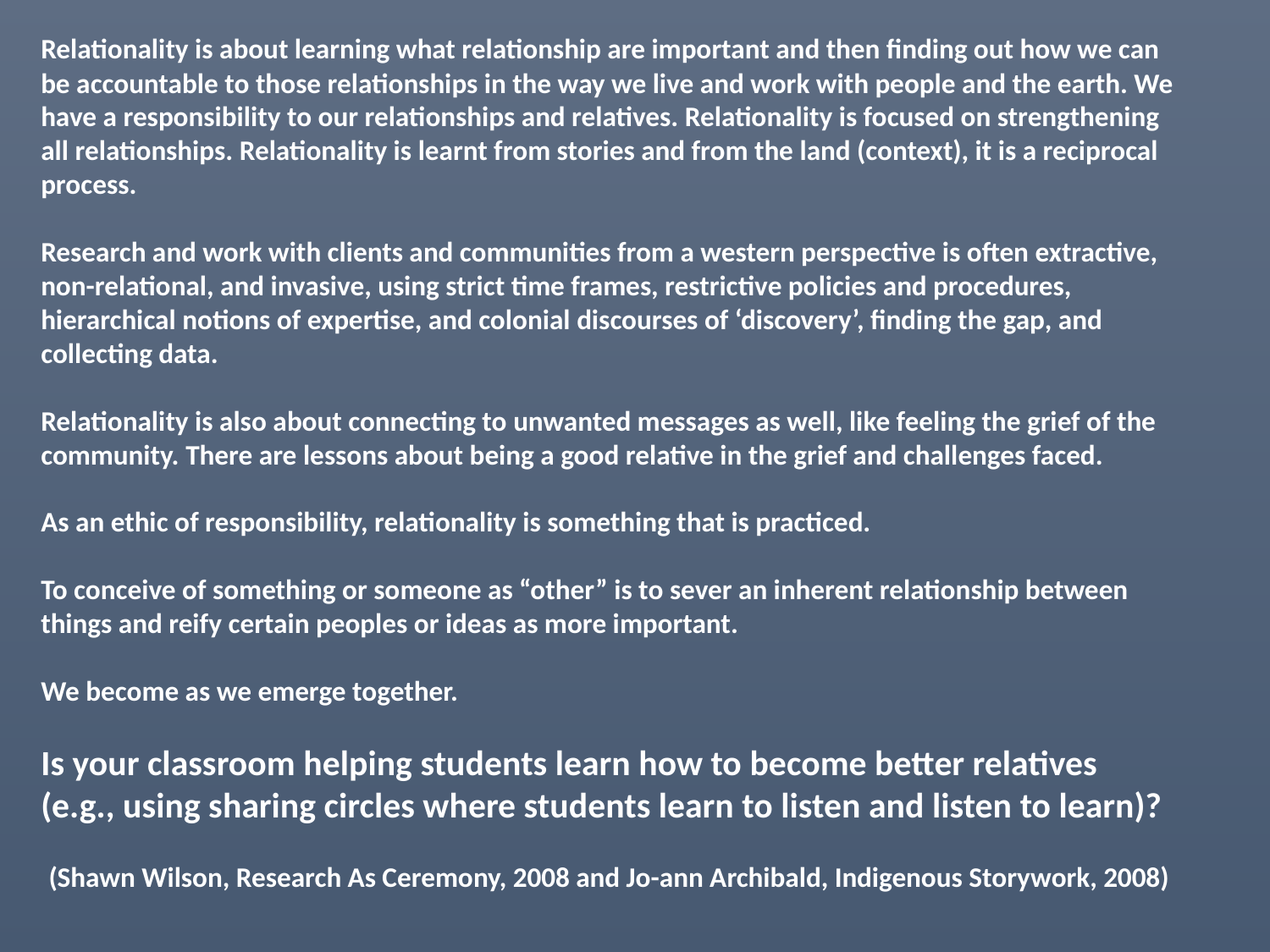

Relationality is about learning what relationship are important and then finding out how we can be accountable to those relationships in the way we live and work with people and the earth. We have a responsibility to our relationships and relatives. Relationality is focused on strengthening all relationships. Relationality is learnt from stories and from the land (context), it is a reciprocal process.

Research and work with clients and communities from a western perspective is often extractive, non-relational, and invasive, using strict time frames, restrictive policies and procedures, hierarchical notions of expertise, and colonial discourses of ‘discovery’, finding the gap, and collecting data.

Relationality is also about connecting to unwanted messages as well, like feeling the grief of the community. There are lessons about being a good relative in the grief and challenges faced.

As an ethic of responsibility, relationality is something that is practiced.

To conceive of something or someone as “other” is to sever an inherent relationship between things and reify certain peoples or ideas as more important.

We become as we emerge together.

Is your classroom helping students learn how to become better relatives (e.g., using sharing circles where students learn to listen and listen to learn)?

(Shawn Wilson, Research As Ceremony, 2008 and Jo-ann Archibald, Indigenous Storywork, 2008)